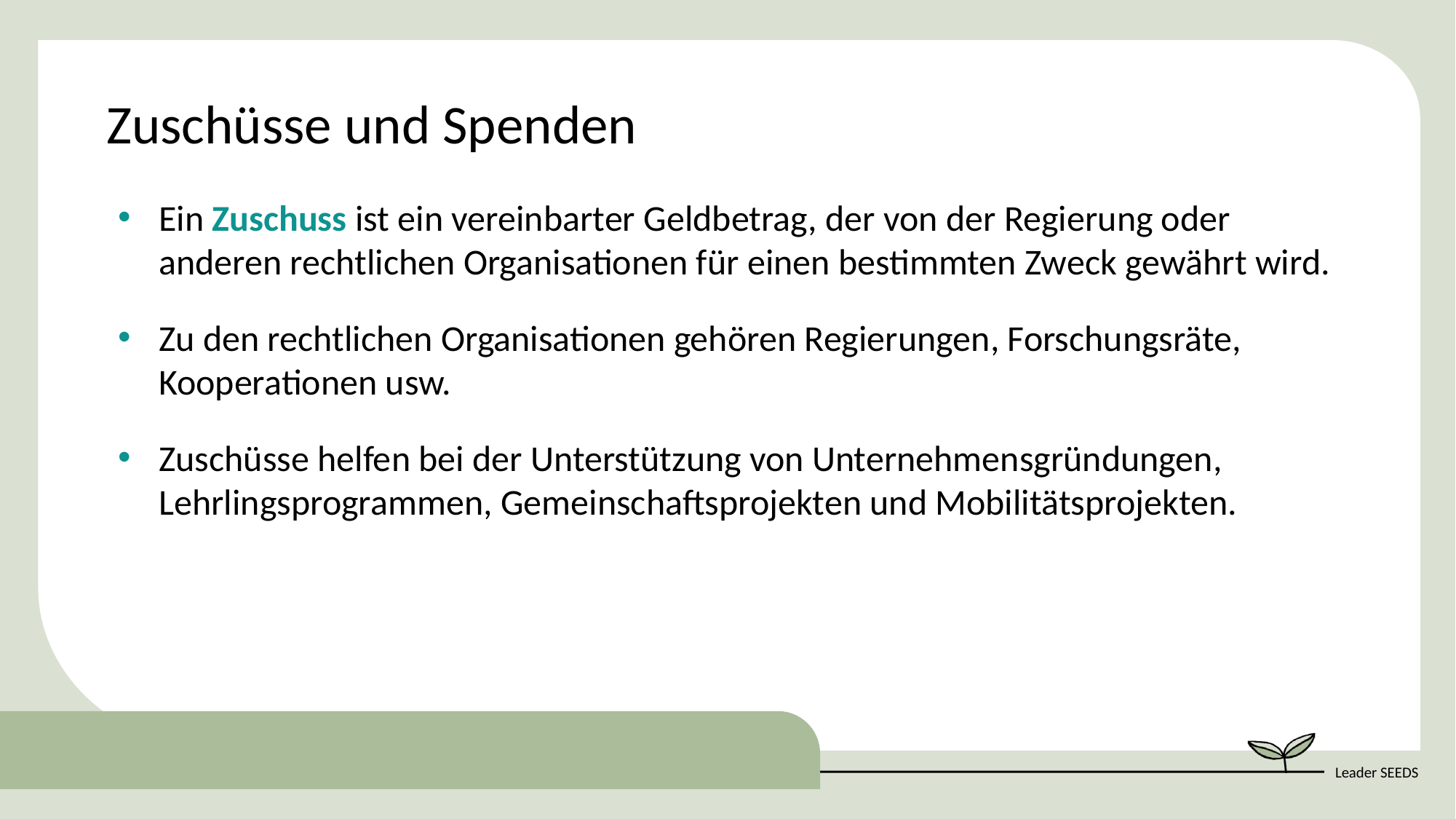

Zuschüsse und Spenden
Ein Zuschuss ist ein vereinbarter Geldbetrag, der von der Regierung oder anderen rechtlichen Organisationen für einen bestimmten Zweck gewährt wird.

Zu den rechtlichen Organisationen gehören Regierungen, Forschungsräte, Kooperationen usw.

Zuschüsse helfen bei der Unterstützung von Unternehmensgründungen, Lehrlingsprogrammen, Gemeinschaftsprojekten und Mobilitätsprojekten.